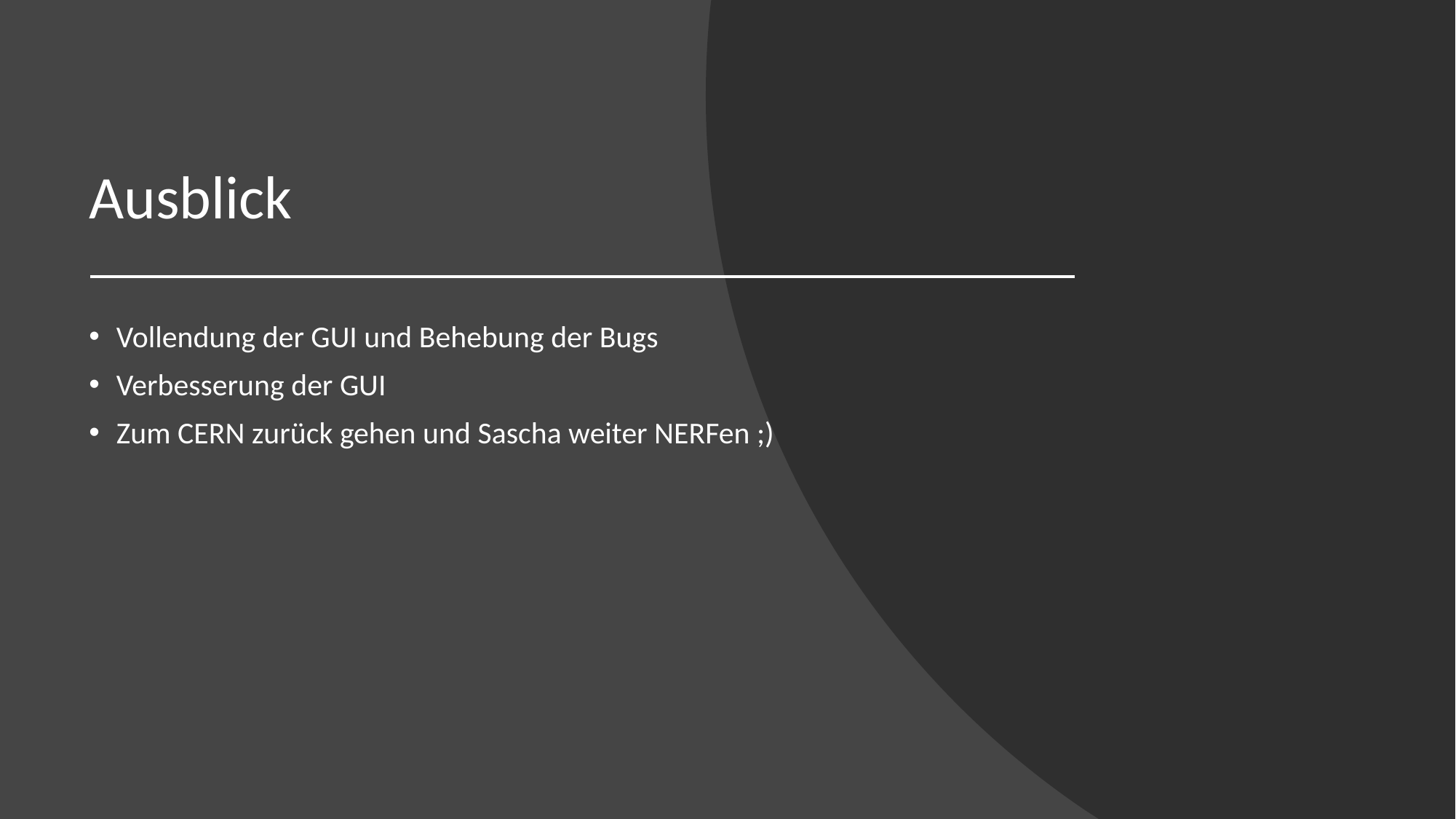

# Ausblick
Vollendung der GUI und Behebung der Bugs
Verbesserung der GUI
Zum CERN zurück gehen und Sascha weiter NERFen ;)